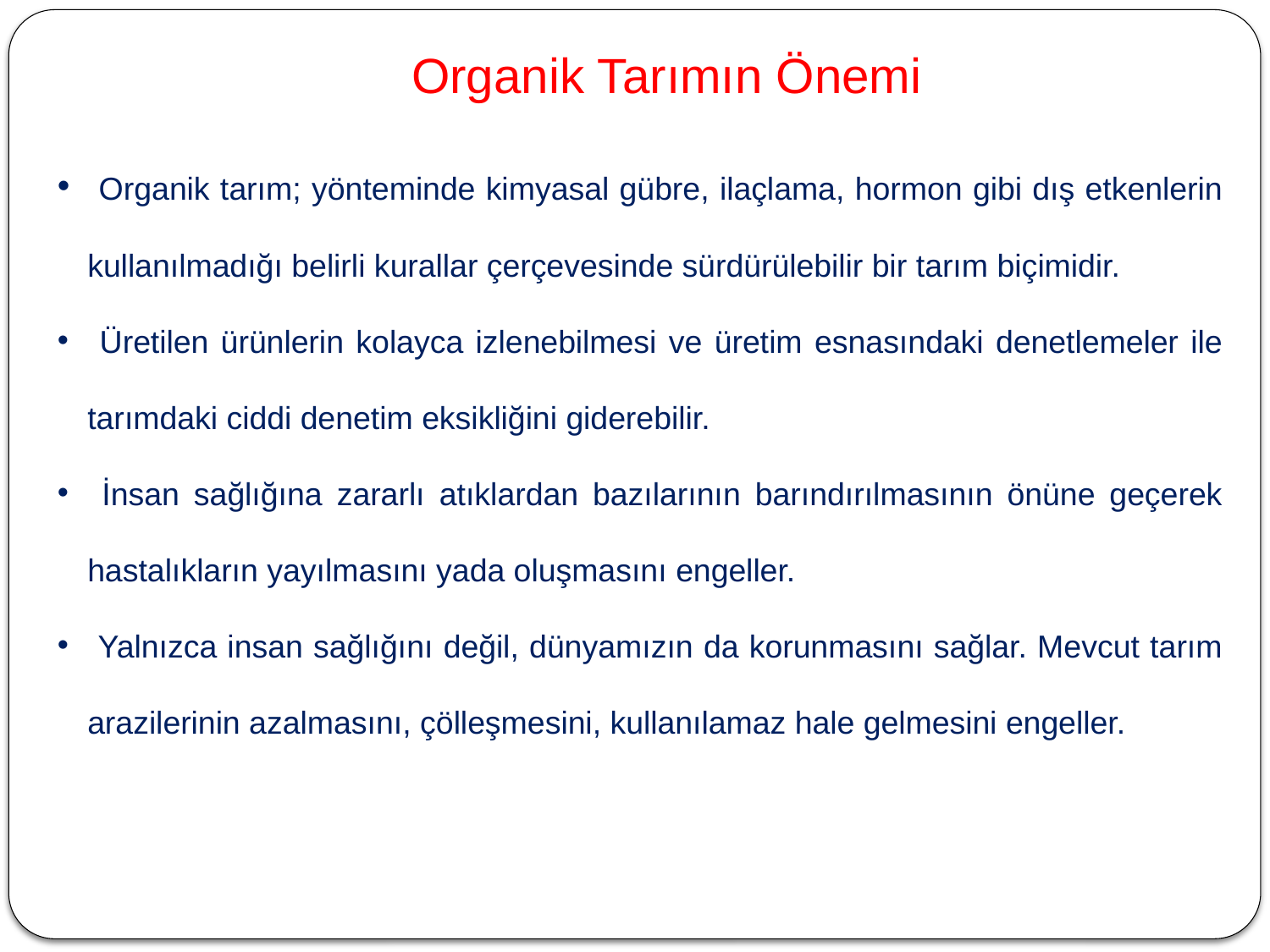

# Organik Tarımın Önemi
 Organik tarım; yönteminde kimyasal gübre, ilaçlama, hormon gibi dış etkenlerin kullanılmadığı belirli kurallar çerçevesinde sürdürülebilir bir tarım biçimidir.
 Üretilen ürünlerin kolayca izlenebilmesi ve üretim esnasındaki denetlemeler ile tarımdaki ciddi denetim eksikliğini giderebilir.
 İnsan sağlığına zararlı atıklardan bazılarının barındırılmasının önüne geçerek hastalıkların yayılmasını yada oluşmasını engeller.
 Yalnızca insan sağlığını değil, dünyamızın da korunmasını sağlar. Mevcut tarım arazilerinin azalmasını, çölleşmesini, kullanılamaz hale gelmesini engeller.